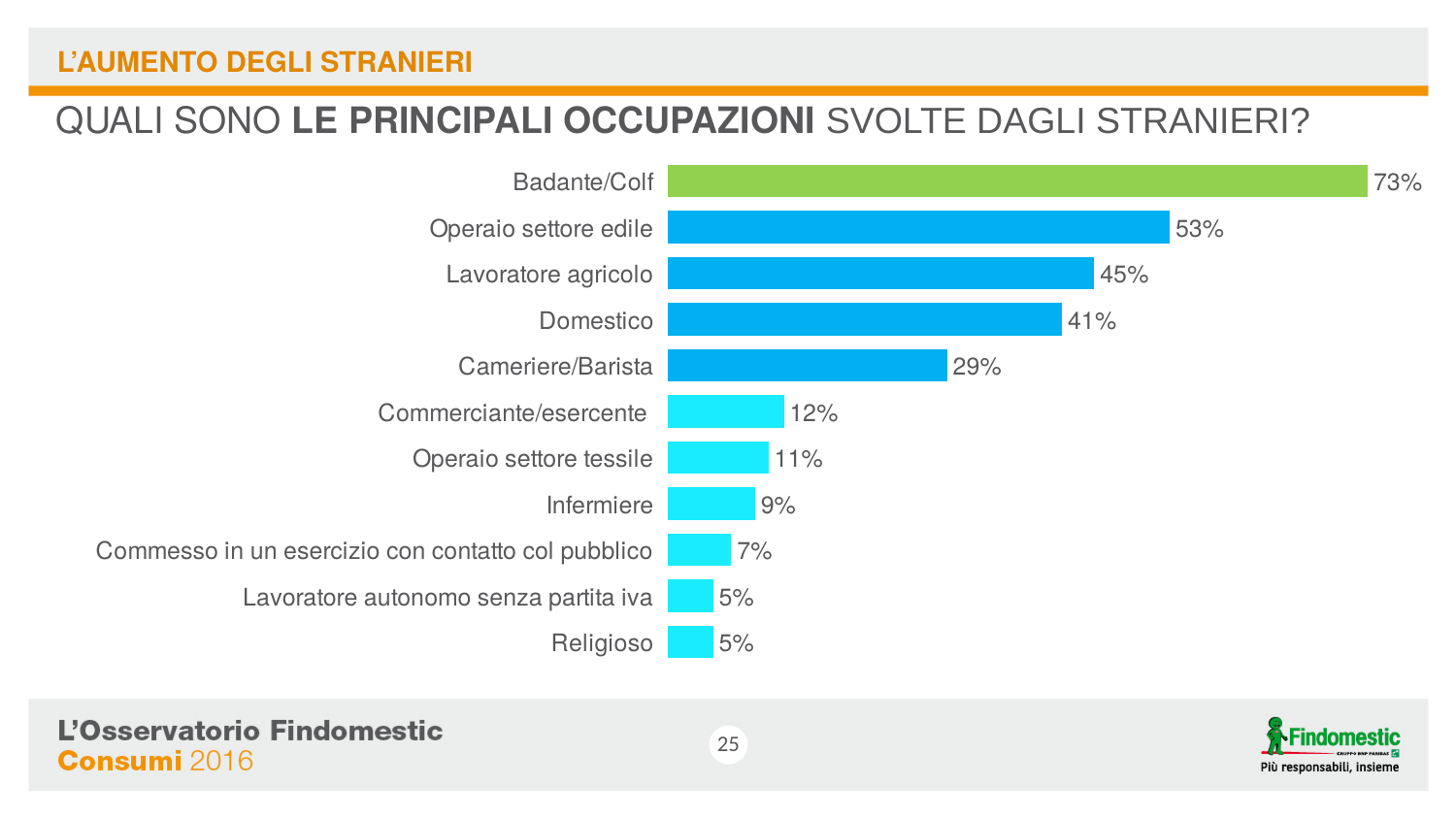

L’AUMENTO DEGLI STRANIERI

### Chart

| Category | Score Totals |
|---|---|
| Badante/Colf | 73.2 |
| Operaio settore edile | 52.5 |
| Lavoratore agricolo | 44.6 |
| Domestico | 41.2 |
| Cameriere/Barista | 29.2 |
| Commerciante/esercente  | 12.1 |
| Operaio settore tessile | 10.5 |
| Infermiere | 9.1 |
| Commesso in un esercizio con contatto col pubblico | 6.6 |
| Lavoratore autonomo senza partita iva | 4.7 |
| Religioso | 4.7 |
QUALI SONO LE PRINCIPALI OCCUPAZIONI SVOLTE DAGLI STRANIERI?
25